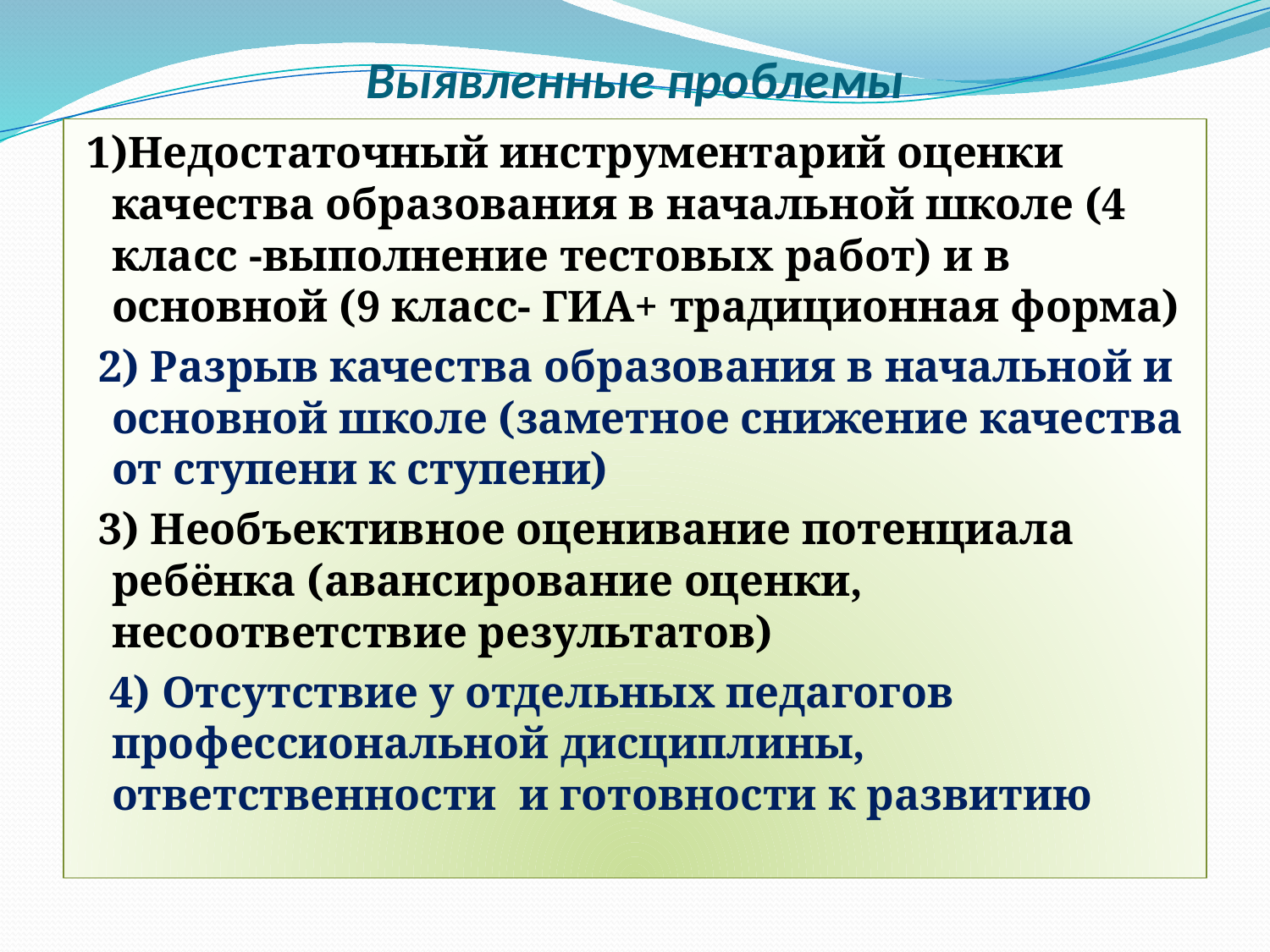

# Выявленные проблемы
 1)Недостаточный инструментарий оценки качества образования в начальной школе (4 класс -выполнение тестовых работ) и в основной (9 класс- ГИА+ традиционная форма)
  2) Разрыв качества образования в начальной и основной школе (заметное снижение качества от ступени к ступени)
  3) Необъективное оценивание потенциала ребёнка (авансирование оценки, несоответствие результатов)
   4) Отсутствие у отдельных педагогов профессиональной дисциплины, ответственности  и готовности к развитию